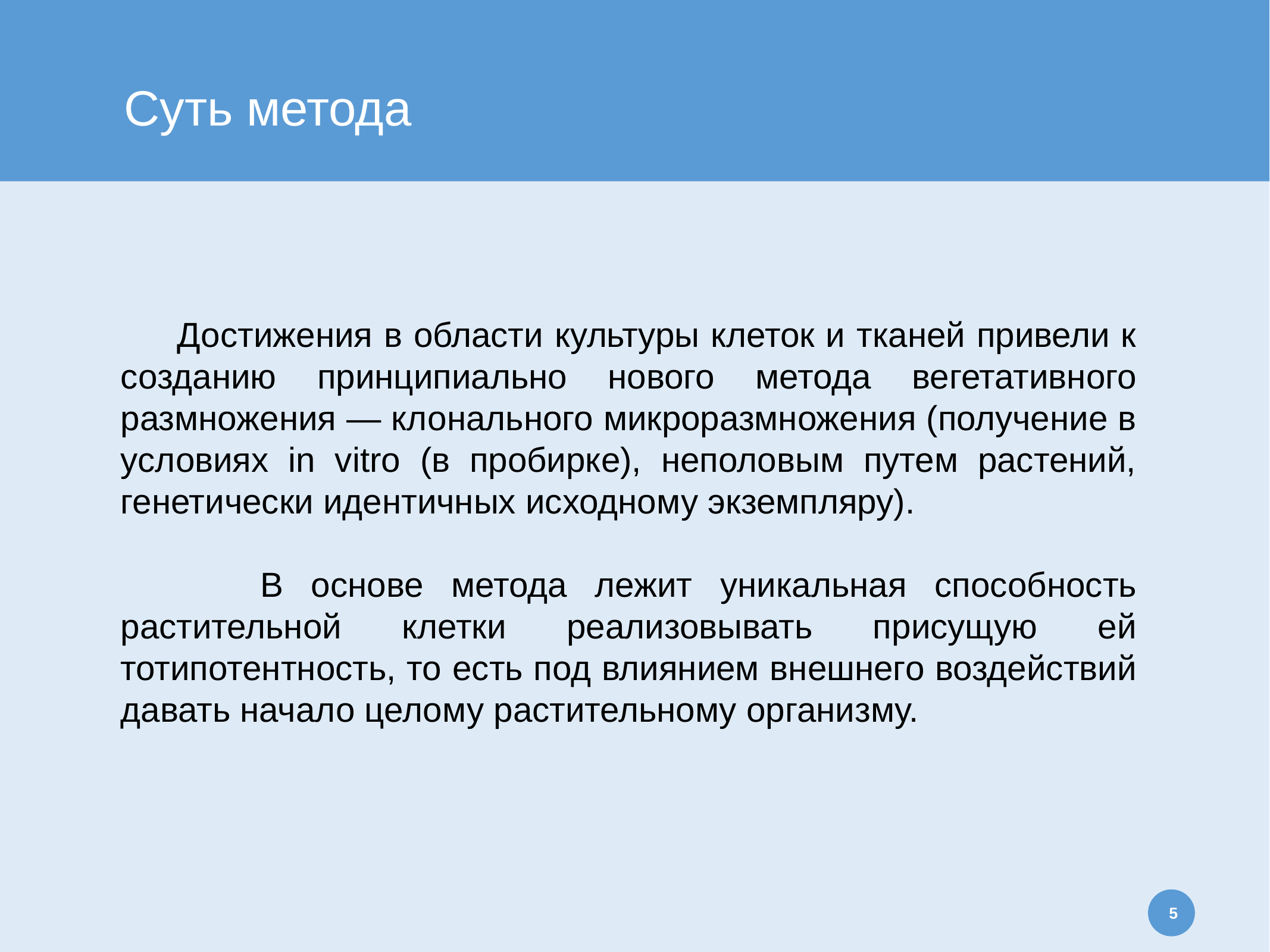

Суть метода

     Достижения в области культуры клеток и тканей привели к созданию принципиально нового метода вегетативного размножения — клонального микроразмножения (получение в условиях in vitro (в пробирке), неполовым путем растений, генетически идентичных исходному экземпляру).

     В основе метода лежит уникальная способность растительной клетки реализовывать присущую ей тотипотентность, то есть под влиянием внешнего воздействий давать начало целому растительному организму.

5